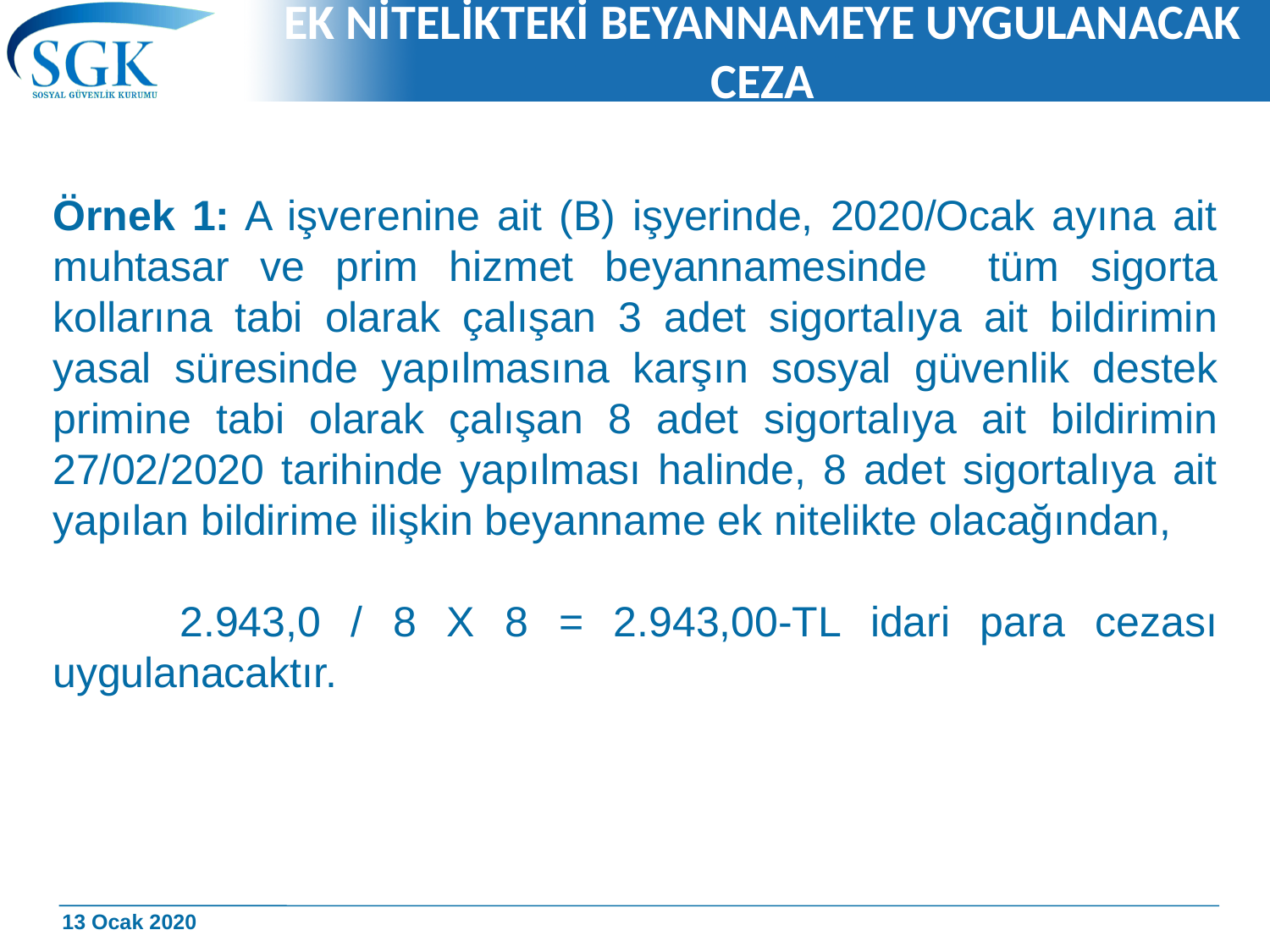

# EK NİTELİKTEKİ BEYANNAMEYE UYGULANACAK CEZA

Örnek 1: A işverenine ait (B) işyerinde, 2020/Ocak ayına ait muhtasar ve prim hizmet beyannamesinde  tüm sigorta kollarına tabi olarak çalışan 3 adet sigortalıya ait bildirimin yasal süresinde yapılmasına karşın sosyal güvenlik destek primine tabi olarak çalışan 8 adet sigortalıya ait bildirimin 27/02/2020 tarihinde yapılması halinde, 8 adet sigortalıya ait yapılan bildirime ilişkin beyanname ek nitelikte olacağından,

	2.943,0 / 8 X 8 = 2.943,00-TL idari para cezası uygulanacaktır.